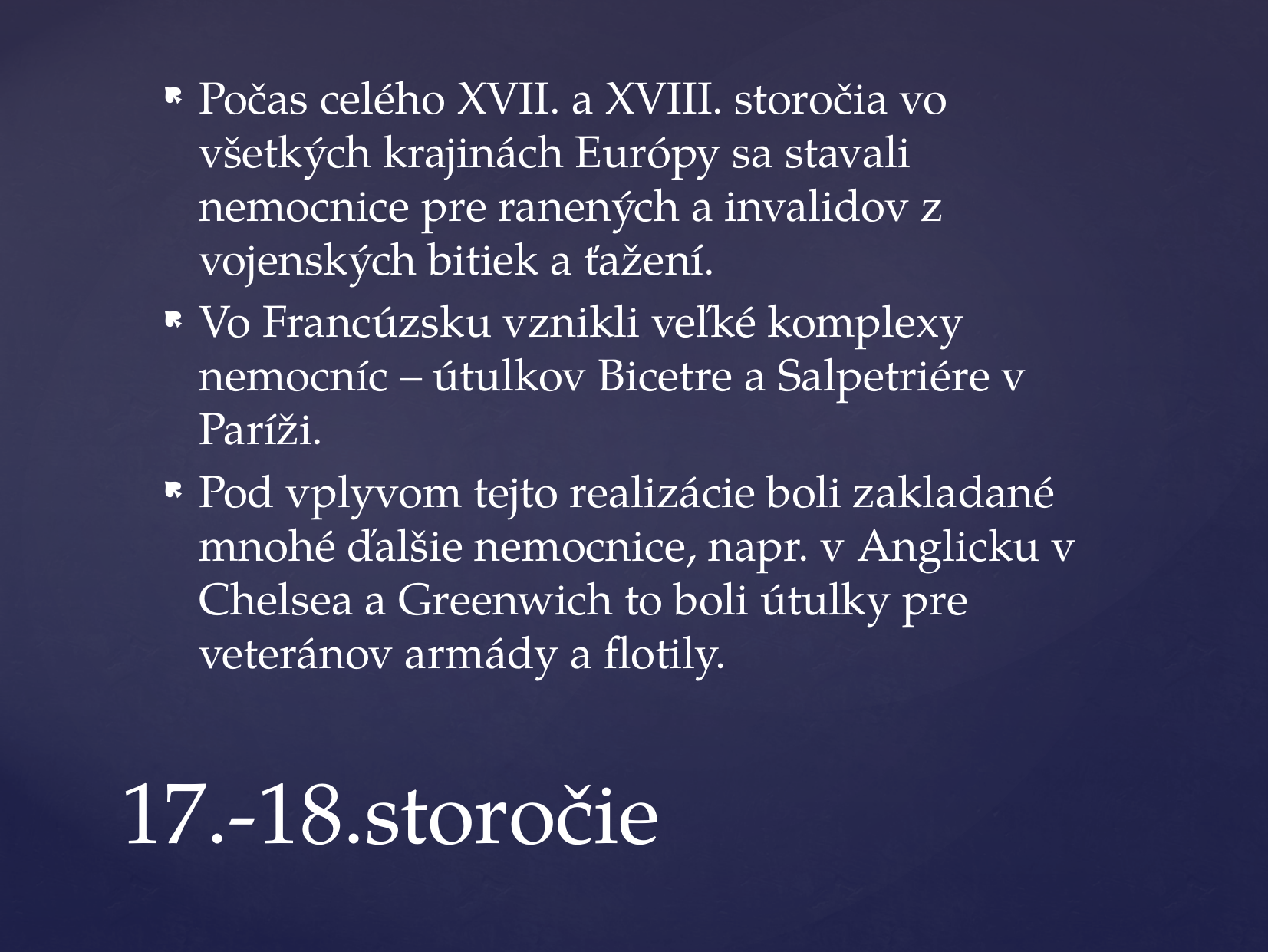

Počas celého XVII. a XVIII. storočia vo všetkých krajinách Európy sa stavali nemocnice pre ranených a invalidov z vojenských bitiek a ťažení.
Vo Francúzsku vznikli veľké komplexy nemocníc – útulkov Bicetre a Salpetriére v Paríži.
Pod vplyvom tejto realizácie boli zakladané mnohé ďalšie nemocnice, napr. v Anglicku v Chelsea a Greenwich to boli útulky pre veteránov armády a flotily.
# 17.-18.storočie